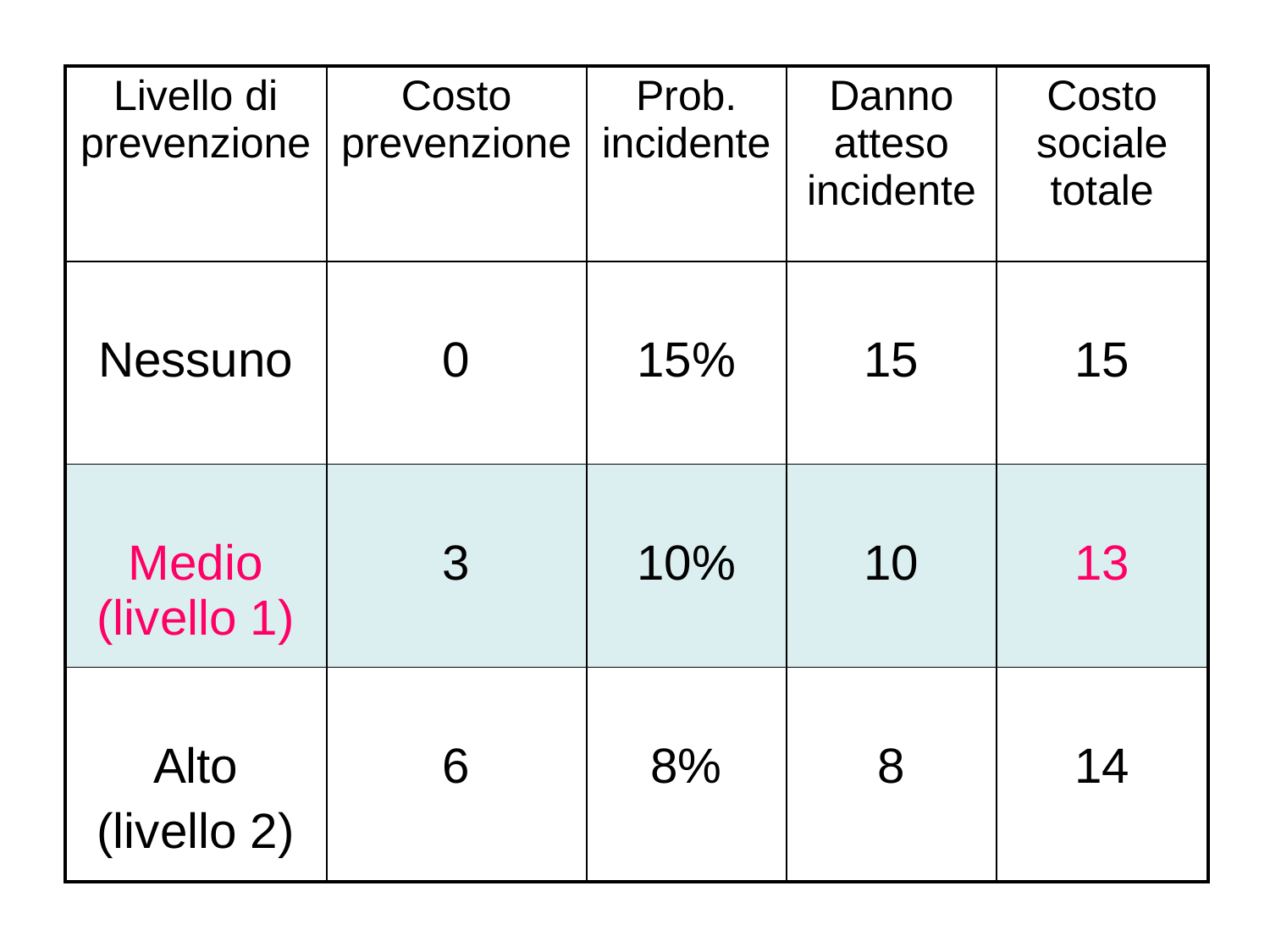

| Livello di prevenzione | Costo prevenzione | Prob. incidente | Danno atteso incidente | Costo sociale totale |
| --- | --- | --- | --- | --- |
| Nessuno | 0 | 15% | 15 | 15 |
| Medio (livello 1) | 3 | 10% | 10 | 13 |
| Alto (livello 2) | 6 | 8% | 8 | 14 |